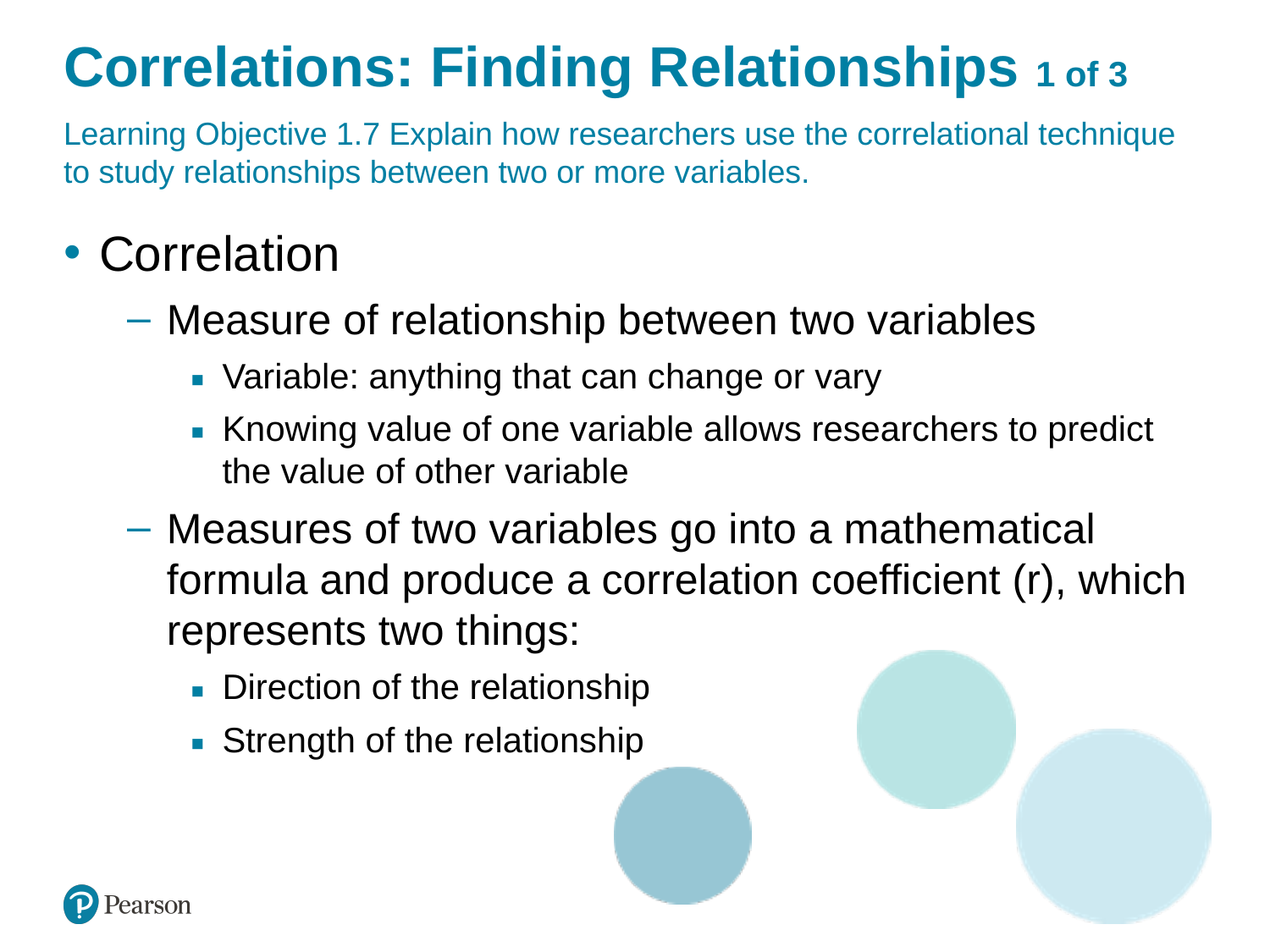

# Correlations: Finding Relationships 1 of 3
Learning Objective 1.7 Explain how researchers use the correlational technique to study relationships between two or more variables..9 Correlational Technique
Correlation
Measure of relationship between two variables
Variable: anything that can change or vary
Knowing value of one variable allows researchers to predict the value of other variable
Measures of two variables go into a mathematical formula and produce a correlation coefficient (r), which represents two things:
Direction of the relationship
Strength of the relationship